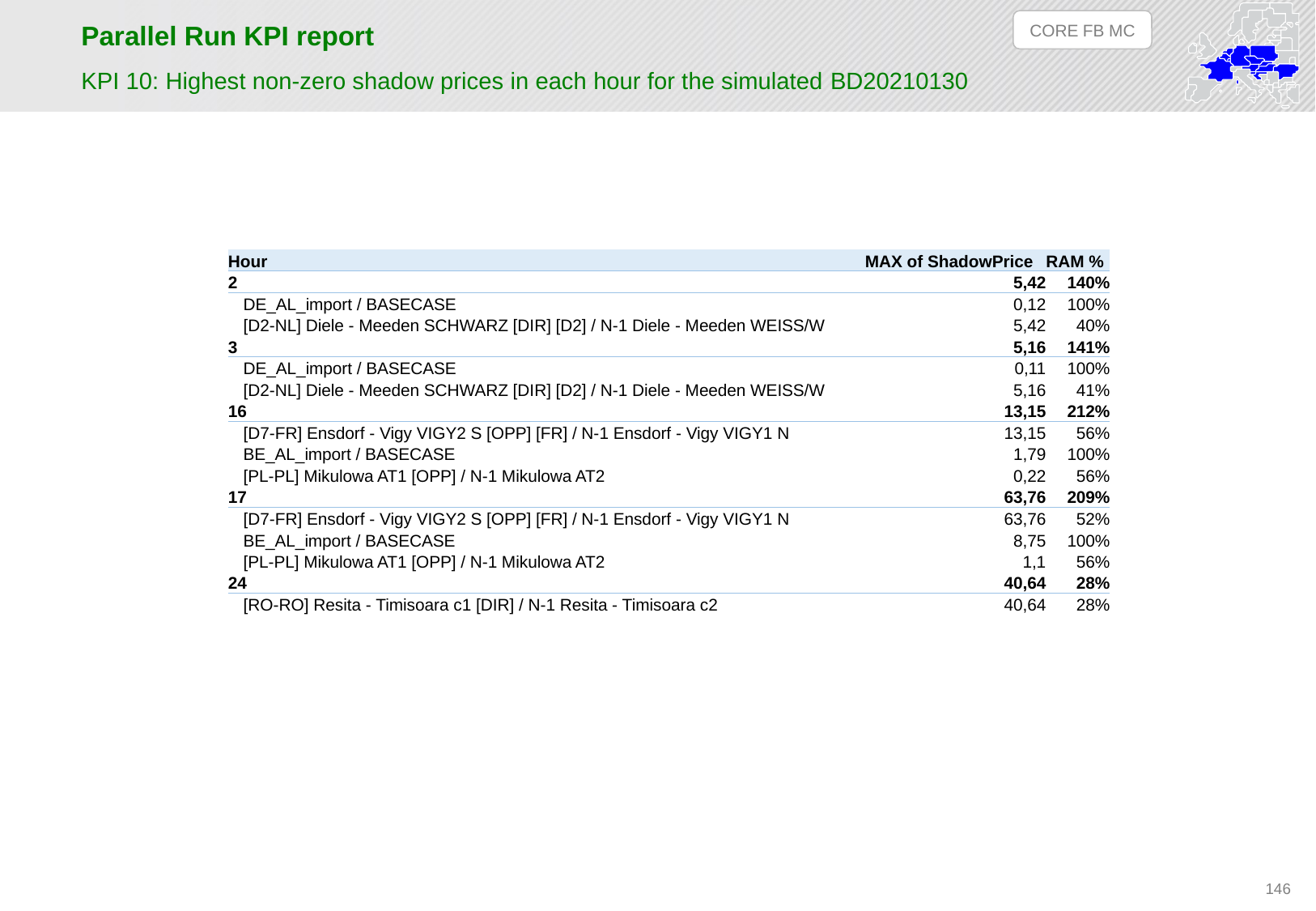

CORE FB MC
# Parallel Run KPI report
KPI 10: Highest non-zero shadow prices in each hour for the simulated BD20210130

| Hour | MAX of ShadowPrice | RAM % |
| --- | --- | --- |
| 2 | 5,42 | 140% |
| DE\_AL\_import / BASECASE | 0,12 | 100% |
| [D2-NL] Diele - Meeden SCHWARZ [DIR] [D2] / N-1 Diele - Meeden WEISS/W | 5,42 | 40% |
| 3 | 5,16 | 141% |
| DE\_AL\_import / BASECASE | 0,11 | 100% |
| [D2-NL] Diele - Meeden SCHWARZ [DIR] [D2] / N-1 Diele - Meeden WEISS/W | 5,16 | 41% |
| 16 | 13,15 | 212% |
| [D7-FR] Ensdorf - Vigy VIGY2 S [OPP] [FR] / N-1 Ensdorf - Vigy VIGY1 N | 13,15 | 56% |
| BE\_AL\_import / BASECASE | 1,79 | 100% |
| [PL-PL] Mikulowa AT1 [OPP] / N-1 Mikulowa AT2 | 0,22 | 56% |
| 17 | 63,76 | 209% |
| [D7-FR] Ensdorf - Vigy VIGY2 S [OPP] [FR] / N-1 Ensdorf - Vigy VIGY1 N | 63,76 | 52% |
| BE\_AL\_import / BASECASE | 8,75 | 100% |
| [PL-PL] Mikulowa AT1 [OPP] / N-1 Mikulowa AT2 | 1,1 | 56% |
| 24 | 40,64 | 28% |
| [RO-RO] Resita - Timisoara c1 [DIR] / N-1 Resita - Timisoara c2 | 40,64 | 28% |
146